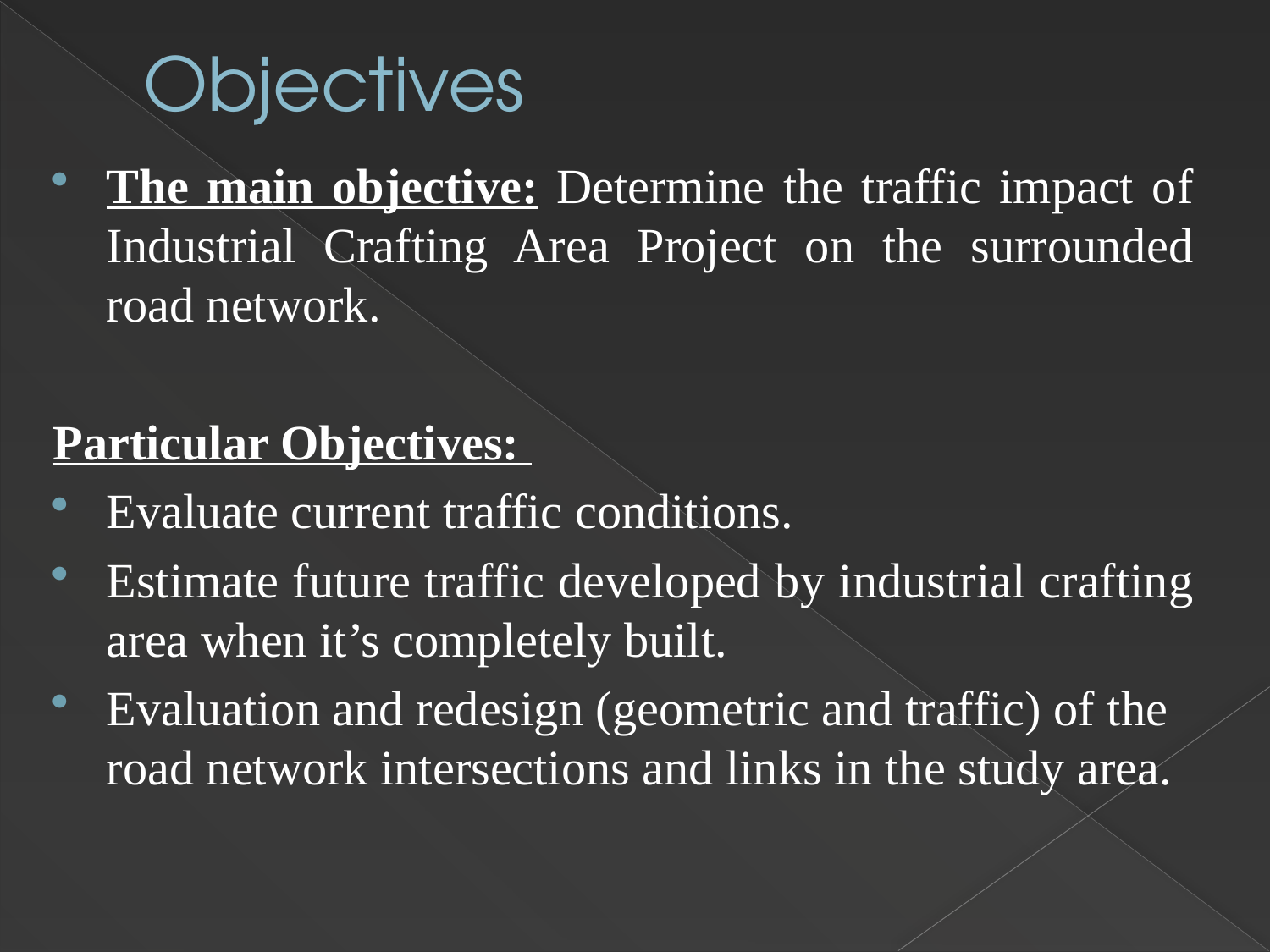

# Objectives
The main objective: Determine the traffic impact of Industrial Crafting Area Project on the surrounded road network.

Particular Objectives:
Evaluate current traffic conditions.
Estimate future traffic developed by industrial crafting area when it’s completely built.
Evaluation and redesign (geometric and traffic) of the road network intersections and links in the study area.